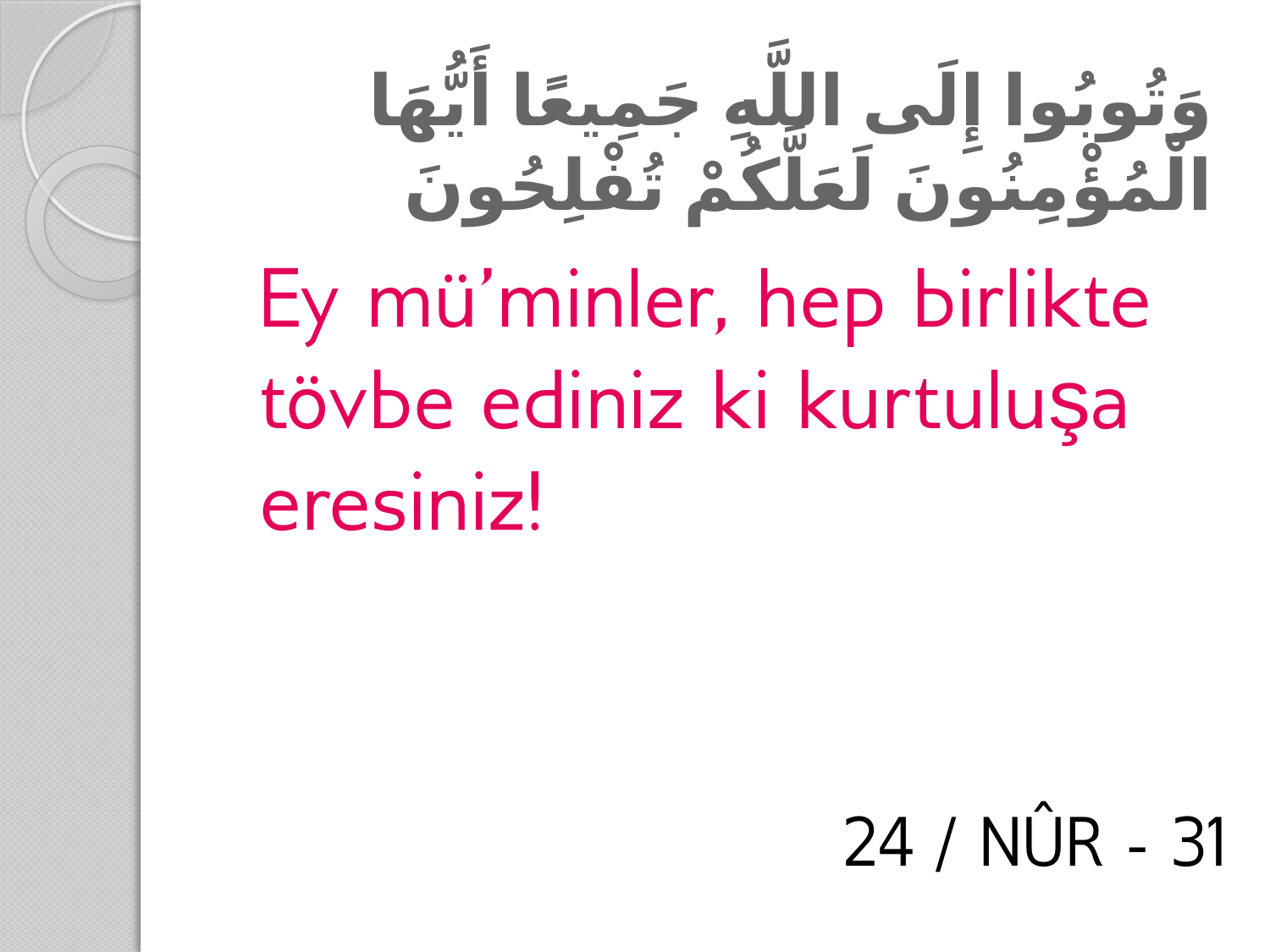

# وَتُوبُوا إِلَى اللَّهِ جَمِيعًا أَيُّهَا الْمُؤْمِنُونَ لَعَلَّكُمْ تُفْلِحُونَ
Ey mü’minler, hep birlikte tövbe ediniz ki kurtuluşa eresiniz!

					   24 / NÛR - 31